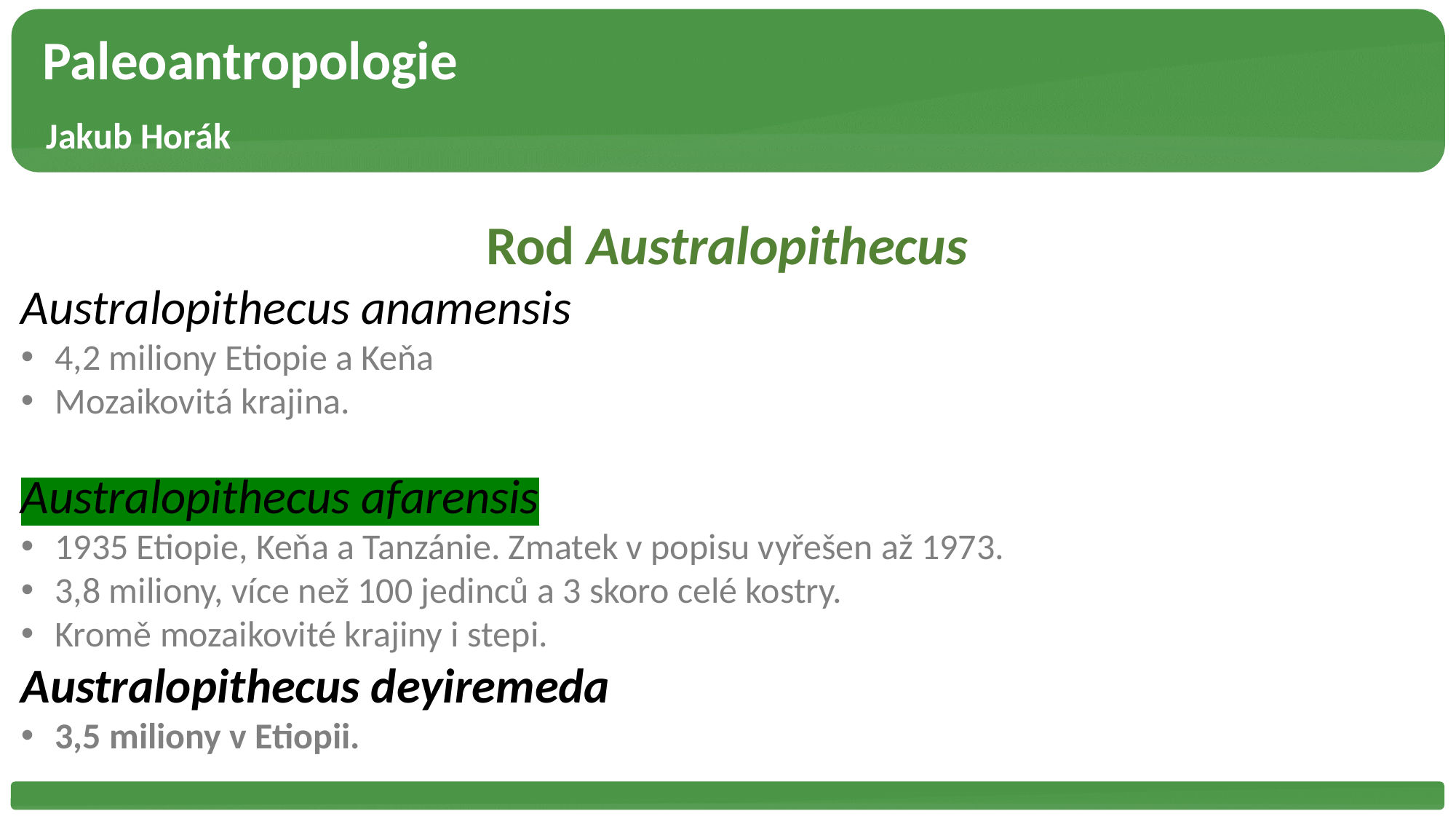

Paleoantropologie
  Jakub Horák
Rod Australopithecus
Australopithecus anamensis
4,2 miliony Etiopie a Keňa
Mozaikovitá krajina.

Australopithecus afarensis
1935 Etiopie, Keňa a Tanzánie. Zmatek v popisu vyřešen až 1973.
3,8 miliony, více než 100 jedinců a 3 skoro celé kostry.
Kromě mozaikovité krajiny i stepi.
Australopithecus deyiremeda
3,5 miliony v Etiopii.